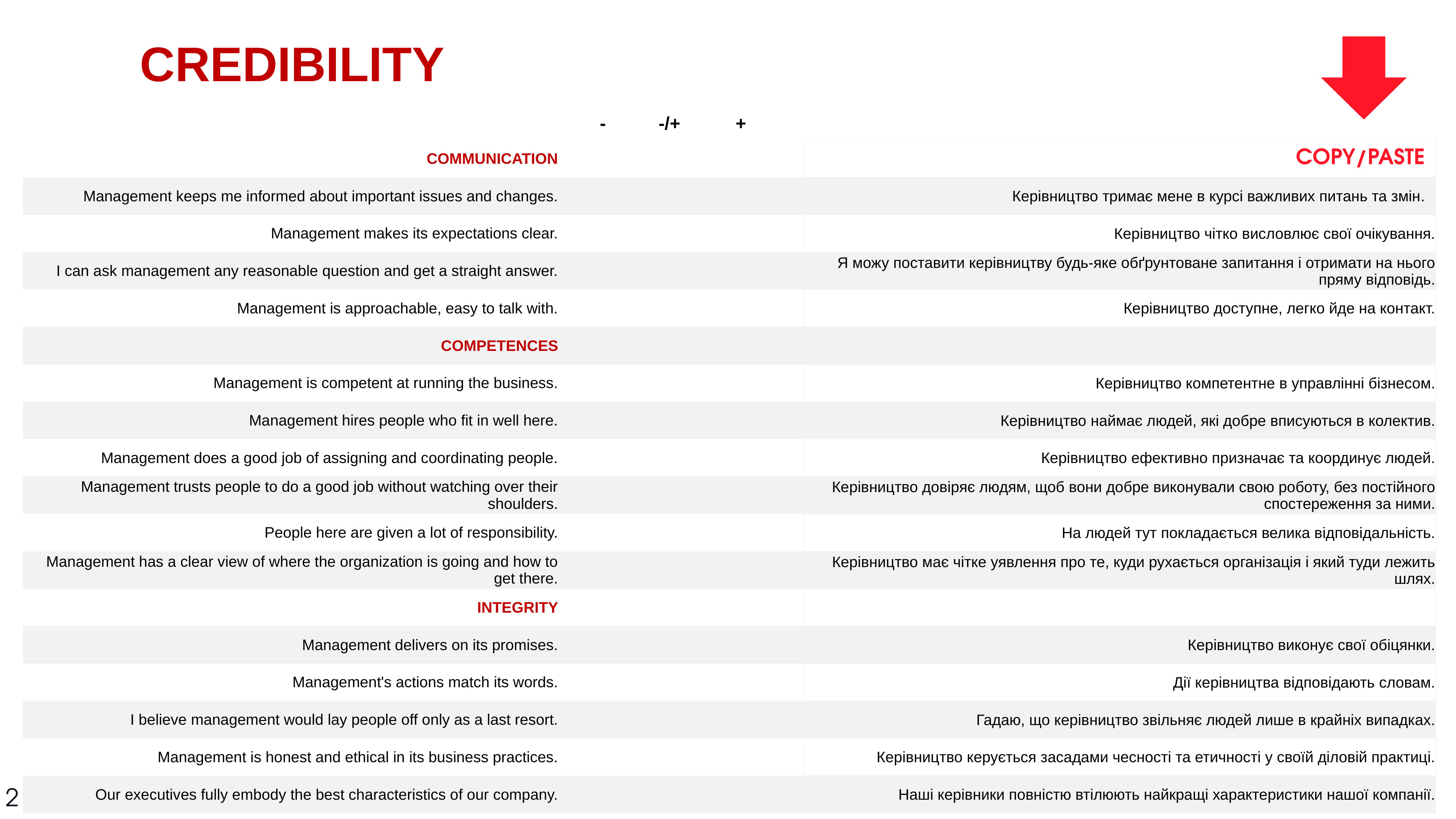

CREDIBILITY

|  | - | -/+ | + |  |  |
| --- | --- | --- | --- | --- | --- |
| COMMUNICATION |  |  |  |  | COPY/PASTE |
| Management keeps me informed about important issues and changes. |  |  |  |  | Керівництво тримає мене в курсі важливих питань та змін. |
| Management makes its expectations clear. |  |  |  |  | Керівництво чітко висловлює свої очікування. |
| I can ask management any reasonable question and get a straight answer. |  |  |  |  | Я можу поставити керівництву будь-яке обґрунтоване запитання і отримати на нього пряму відповідь. |
| Management is approachable, easy to talk with. |  |  |  |  | Керівництво доступне, легко йде на контакт. |
| COMPETENCES |  |  |  |  |  |
| Management is competent at running the business. |  |  |  |  | Керівництво компетентне в управлінні бізнесом. |
| Management hires people who fit in well here. |  |  |  |  | Керівництво наймає людей, які добре вписуються в колектив. |
| Management does a good job of assigning and coordinating people. |  |  |  |  | Керівництво ефективно призначає та координує людей. |
| Management trusts people to do a good job without watching over their shoulders. |  |  |  |  | Керівництво довіряє людям, щоб вони добре виконували свою роботу, без постійного спостереження за ними. |
| People here are given a lot of responsibility. |  |  |  |  | На людей тут покладається велика відповідальність. |
| Management has a clear view of where the organization is going and how to get there. |  |  |  |  | Керівництво має чітке уявлення про те, куди рухається організація і який туди лежить шлях. |
| INTEGRITY |  |  |  |  |  |
| Management delivers on its promises. |  |  |  |  | Керівництво виконує свої обіцянки. |
| Management's actions match its words. |  |  |  |  | Дії керівництва відповідають словам. |
| I believe management would lay people off only as a last resort. |  |  |  |  | Гадаю, що керівництво звільняє людей лише в крайніх випадках. |
| Management is honest and ethical in its business practices. |  |  |  |  | Керівництво керується засадами чесності та етичності у своїй діловій практиці. |
| Our executives fully embody the best characteristics of our company. |  |  |  |  | Наші керівники повністю втілюють найкращі характеристики нашої компанії. |
2